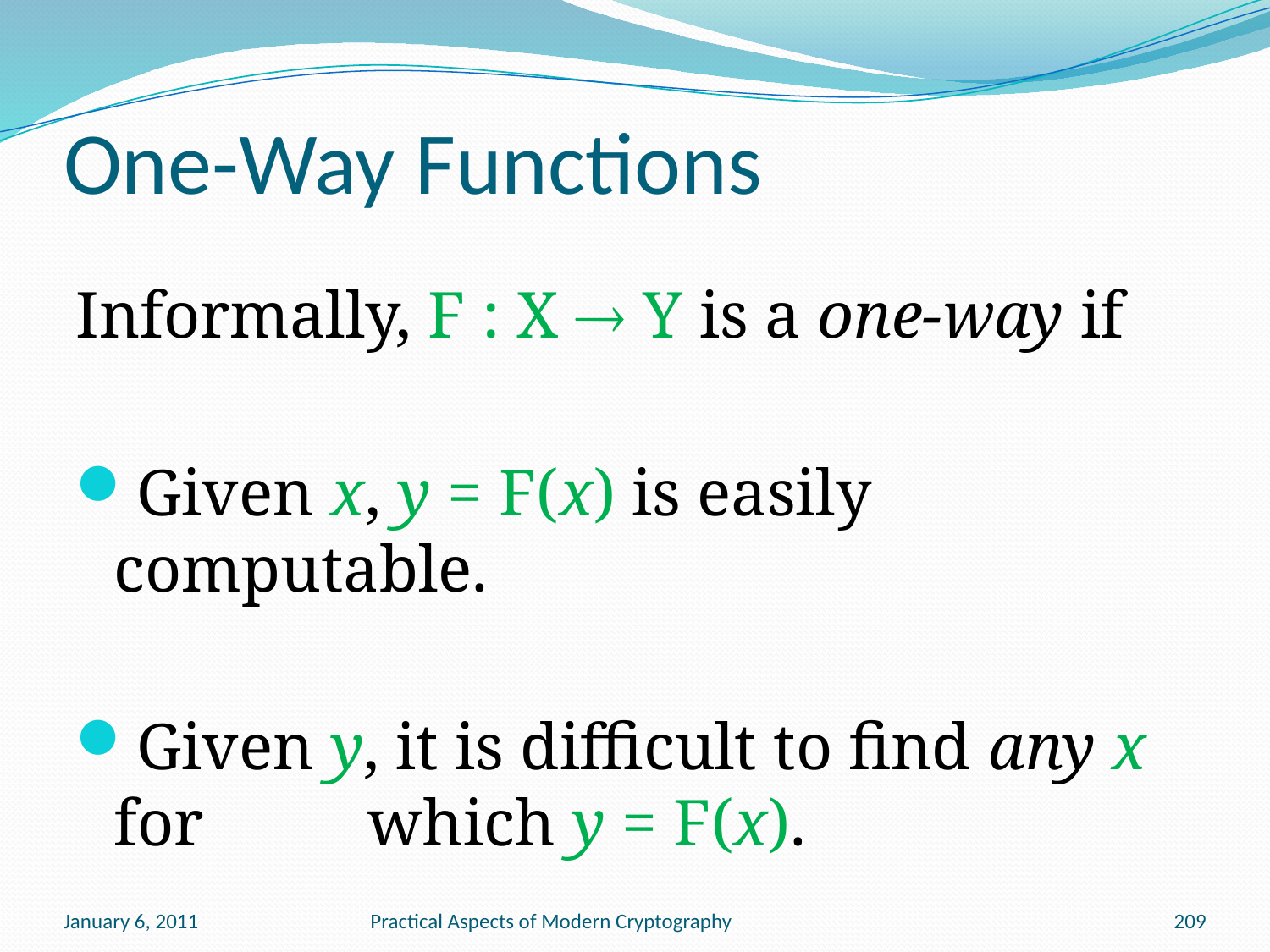

# One-Way Functions
Informally, F : X → Y is a one-way if

Given x, y = F(x) is easily computable.

Given y, it is difficult to find any x for 		which y = F(x).

January 6, 2011
Practical Aspects of Modern Cryptography
209